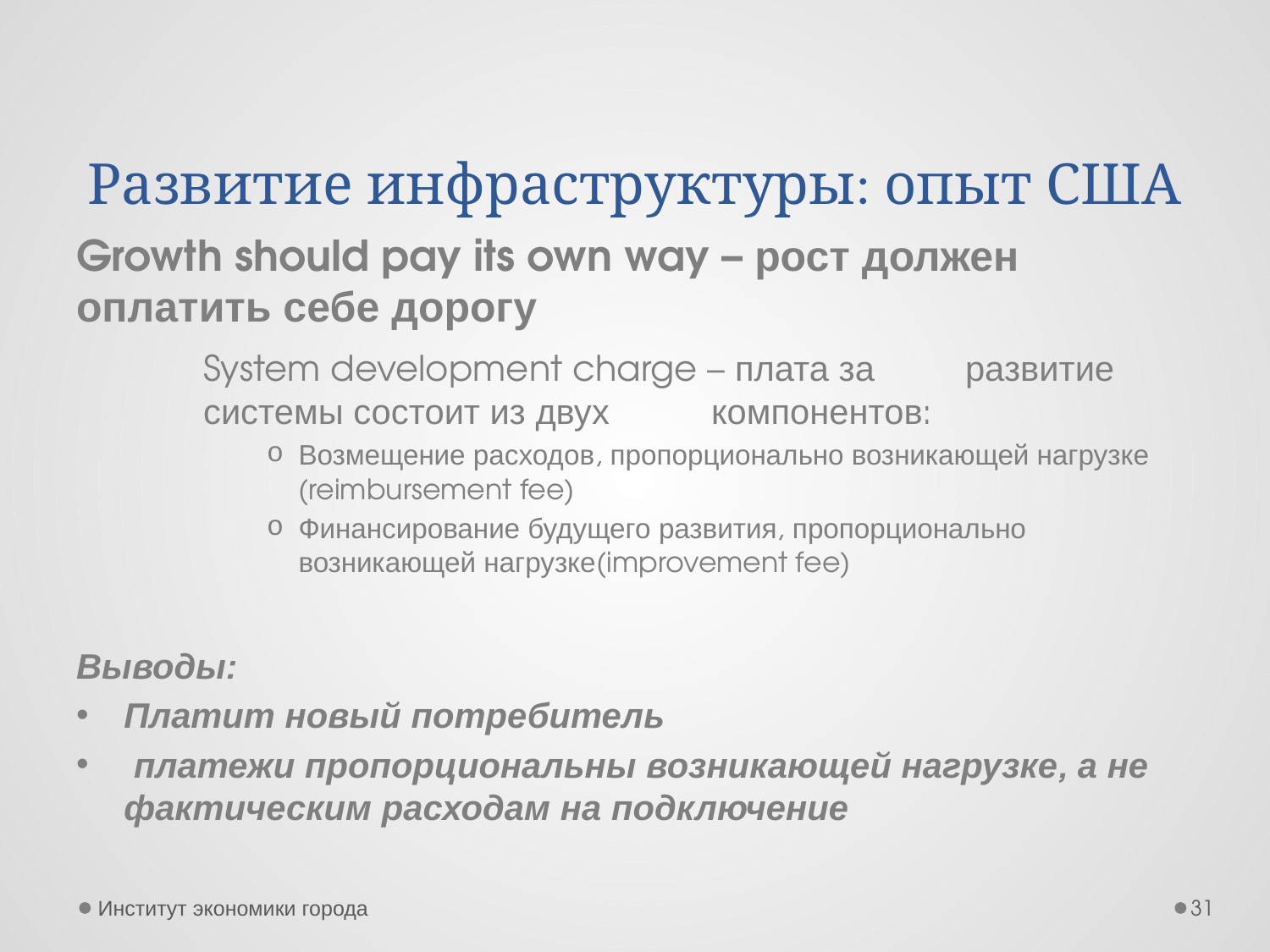

# Развитие инфраструктуры: опыт США
Growth should pay its own way – рост должен оплатить себе дорогу
	System development charge – плата за 	развитие 	системы состоит из двух 	компонентов:
Возмещение расходов, пропорционально возникающей нагрузке (reimbursement fee)
Финансирование будущего развития, пропорционально возникающей нагрузке(improvement fee)

Выводы:
Платит новый потребитель
 платежи пропорциональны возникающей нагрузке, а не фактическим расходам на подключение
Институт экономики города
31